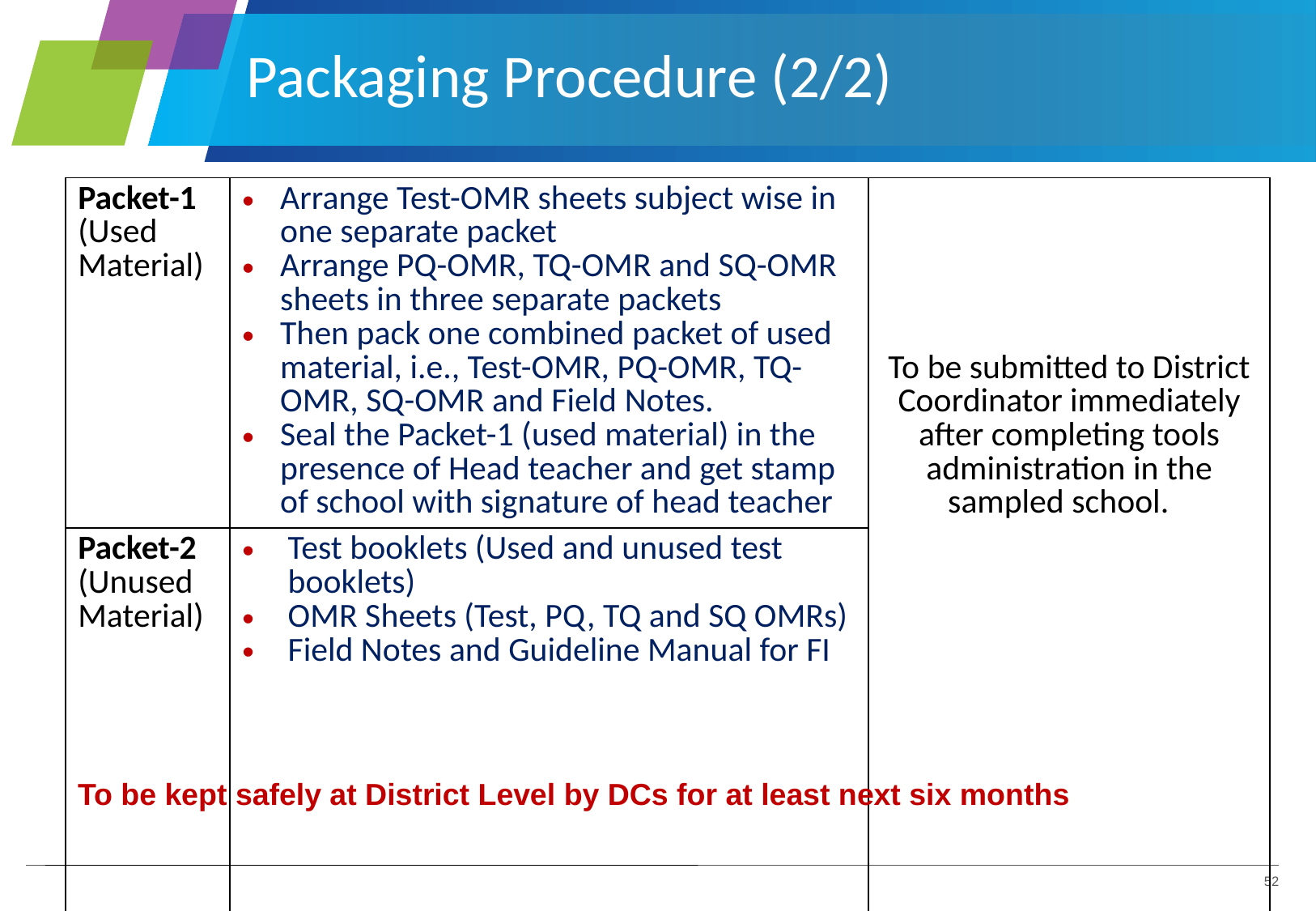

# Packaging Procedure (2/2)
| Packet-1 (Used Material) | Arrange Test-OMR sheets subject wise in one separate packet Arrange PQ-OMR, TQ-OMR and SQ-OMR sheets in three separate packets Then pack one combined packet of used material, i.e., Test-OMR, PQ-OMR, TQ-OMR, SQ-OMR and Field Notes. Seal the Packet-1 (used material) in the presence of Head teacher and get stamp of school with signature of head teacher | To be submitted to District Coordinator immediately after completing tools administration in the sampled school. |
| --- | --- | --- |
| Packet-2 (Unused Material) | Test booklets (Used and unused test booklets) OMR Sheets (Test, PQ, TQ and SQ OMRs) Field Notes and Guideline Manual for FI |  |
To be kept safely at District Level by DCs for at least next six months